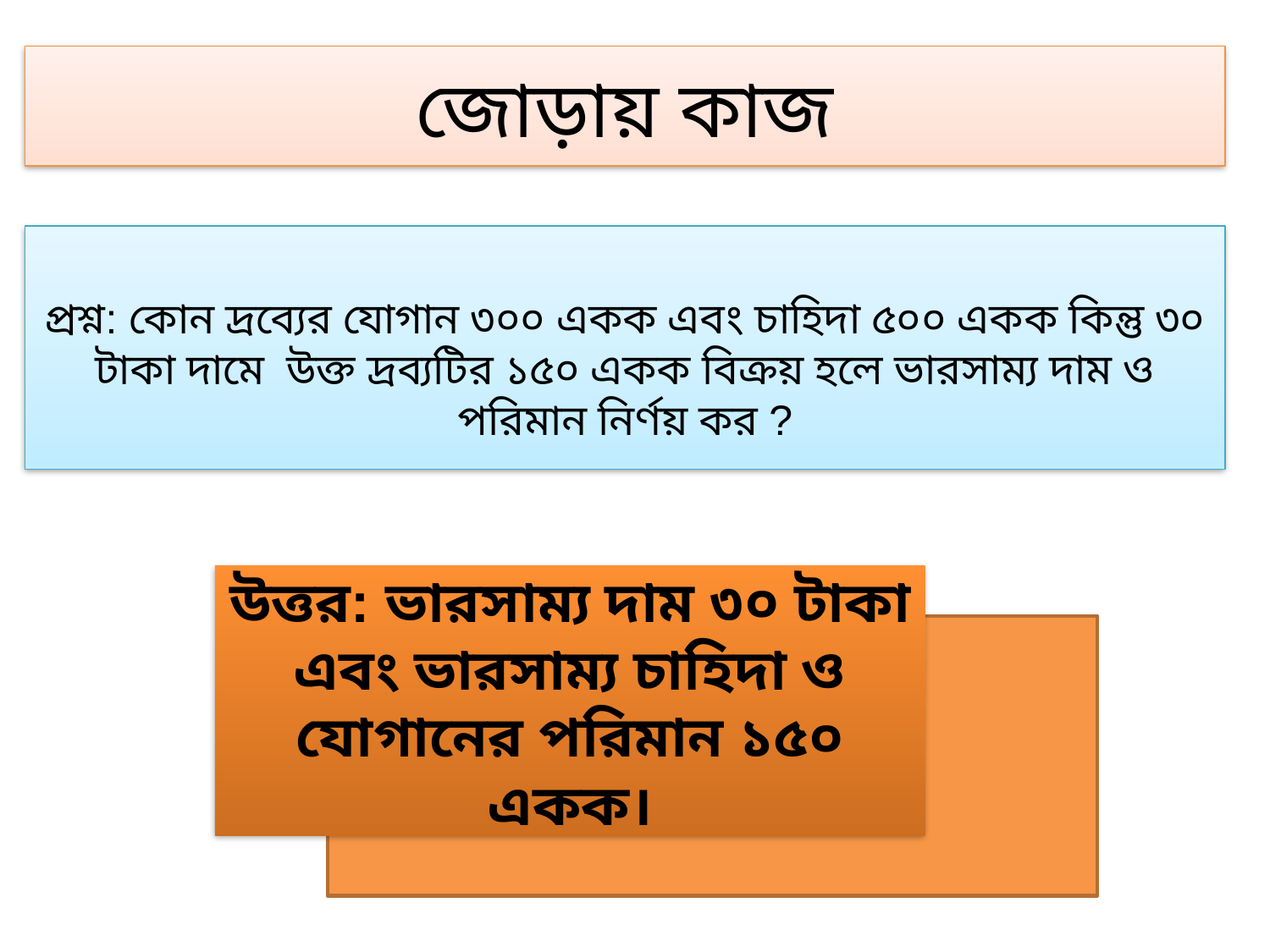

# জোড়ায় কাজ

প্রশ্ন: কোন দ্রব্যের যোগান ৩০০ একক এবং চাহিদা ৫০০ একক কিন্তু ৩০ টাকা দামে  উক্ত দ্রব্যটির ১৫০ একক বিক্রয় হলে ভারসাম্য দাম ও পরিমান নির্ণয় কর ?

উত্তর: ভারসাম্য দাম ৩০ টাকা এবং ভারসাম্য চাহিদা ও যোগানের পরিমান ১৫০ একক।